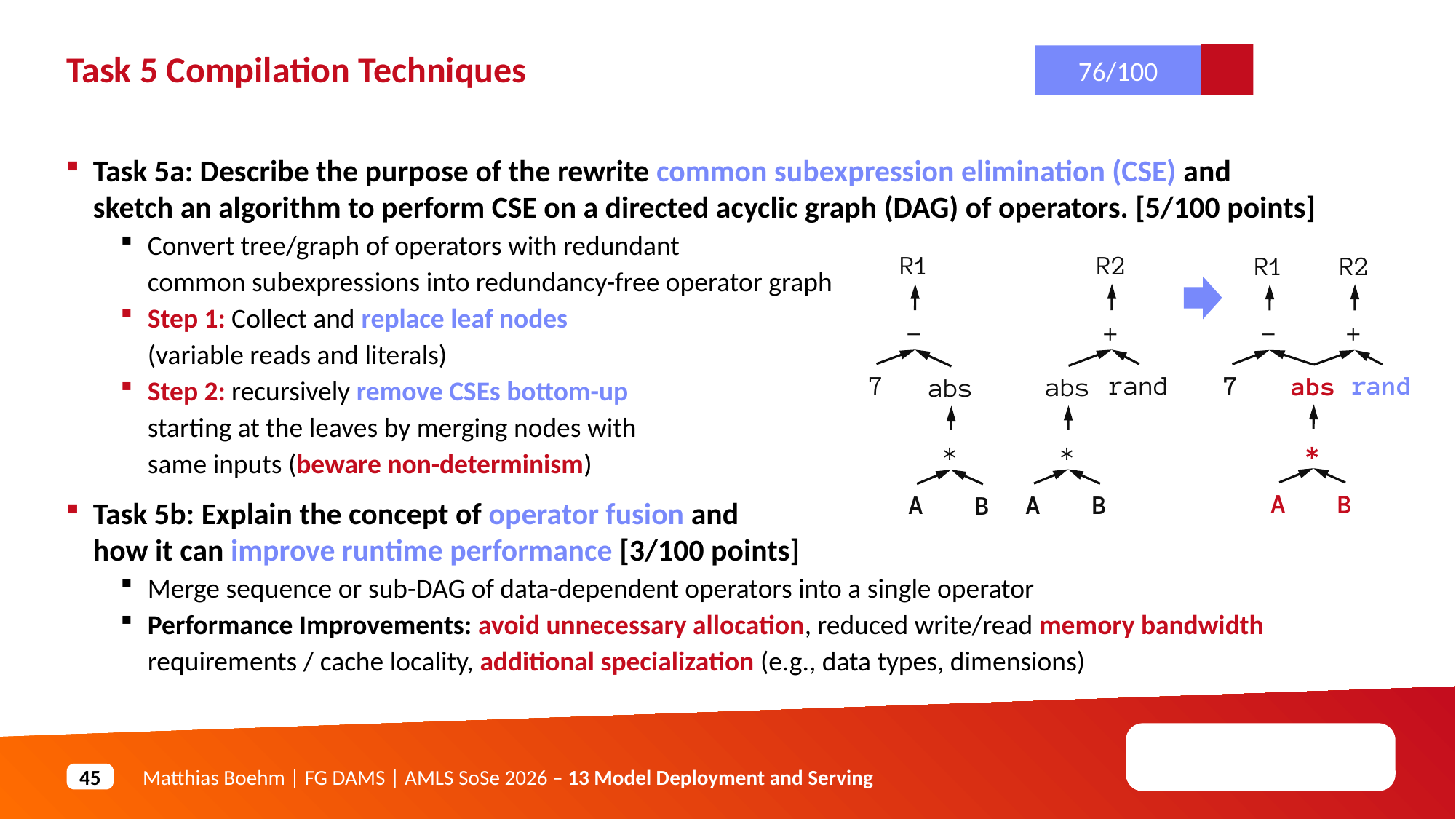

76/100
Task 5 Compilation Techniques
Task 5a: Describe the purpose of the rewrite common subexpression elimination (CSE) and
sketch an algorithm to perform CSE on a directed acyclic graph (DAG) of operators. [5/100 points]
Convert tree/graph of operators with redundant
common subexpressions into redundancy-free operator graph
Step 1: Collect and replace leaf nodes
(variable reads and literals)
Step 2: recursively remove CSEs bottom-up
starting at the leaves by merging nodes with
same inputs (beware non-determinism)
Task 5b: Explain the concept of operator fusion and
how it can improve runtime performance [3/100 points]
Merge sequence or sub-DAG of data-dependent operators into a single operator
Performance Improvements: avoid unnecessary allocation, reduced write/read memory bandwidth requirements / cache locality, additional specialization (e.g., data types, dimensions)
R1
R2
-
+
7
rand
abs
abs
*
*
A
B
A
B
R1
R2
-
+
rand
abs
*
A
B
7